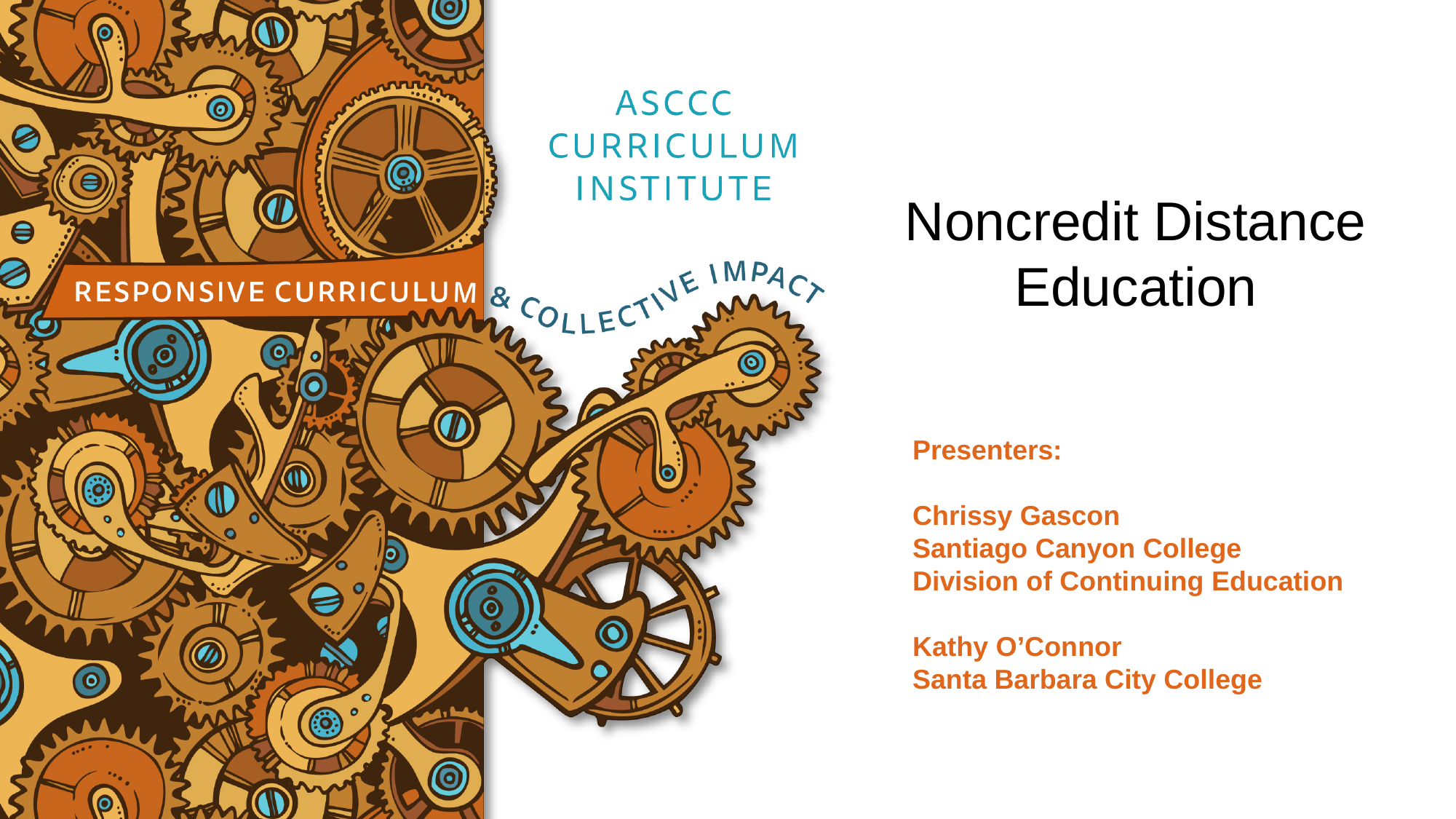

Noncredit Distance Education
Presenters:
Chrissy Gascon
Santiago Canyon College
Division of Continuing Education

Kathy O’Connor
Santa Barbara City College